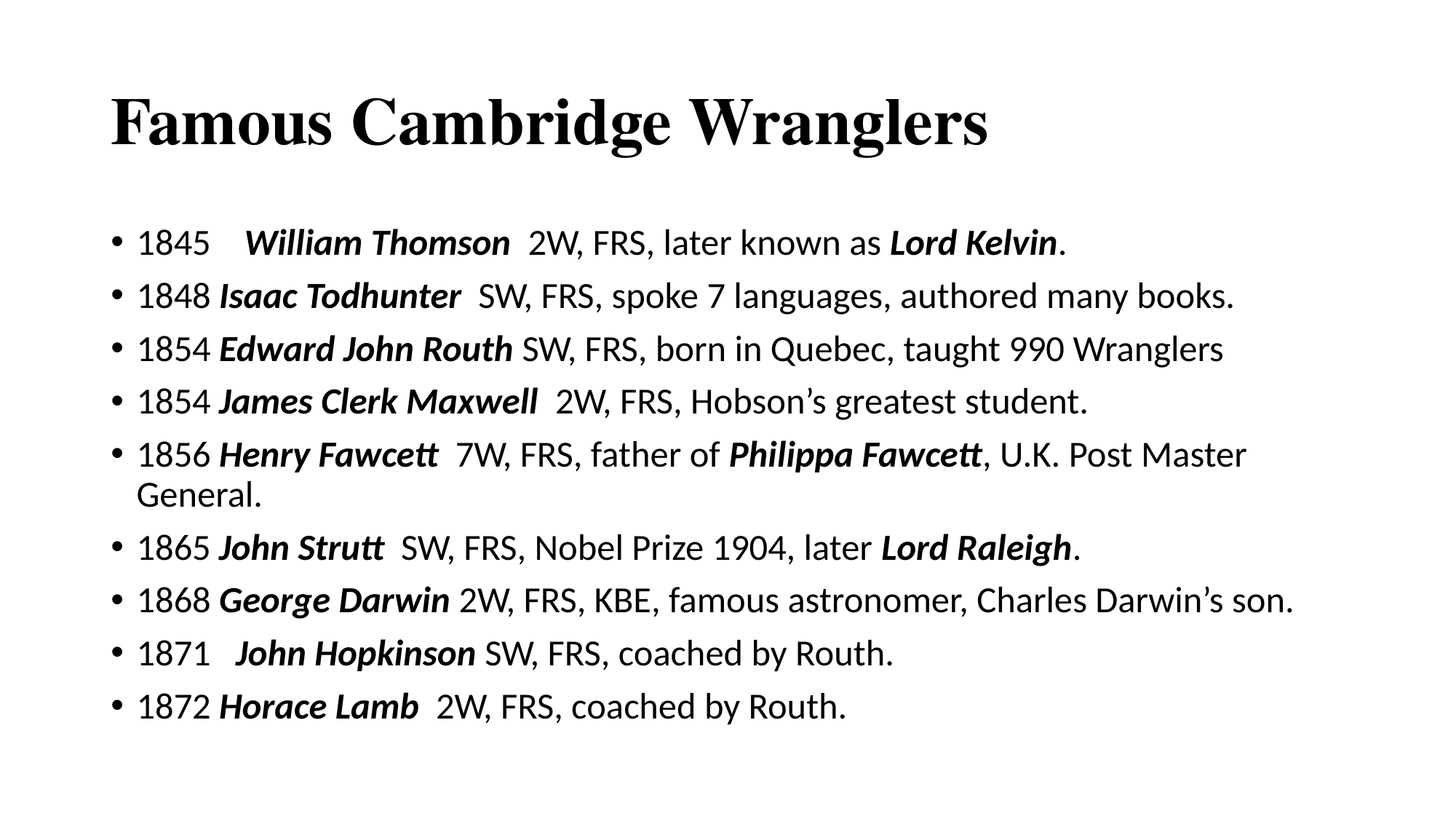

# Famous Cambridge Wranglers
1845    William Thomson  2W, FRS, later known as Lord Kelvin.
1848 Isaac Todhunter  SW, FRS, spoke 7 languages, authored many books.
1854 Edward John Routh SW, FRS, born in Quebec, taught 990 Wranglers
1854 James Clerk Maxwell  2W, FRS, Hobson’s greatest student.
1856 Henry Fawcett  7W, FRS, father of Philippa Fawcett, U.K. Post Master General.
1865 John Strutt  SW, FRS, Nobel Prize 1904, later Lord Raleigh.
1868 George Darwin 2W, FRS, KBE, famous astronomer, Charles Darwin’s son.
1871   John Hopkinson SW, FRS, coached by Routh.
1872 Horace Lamb  2W, FRS, coached by Routh.